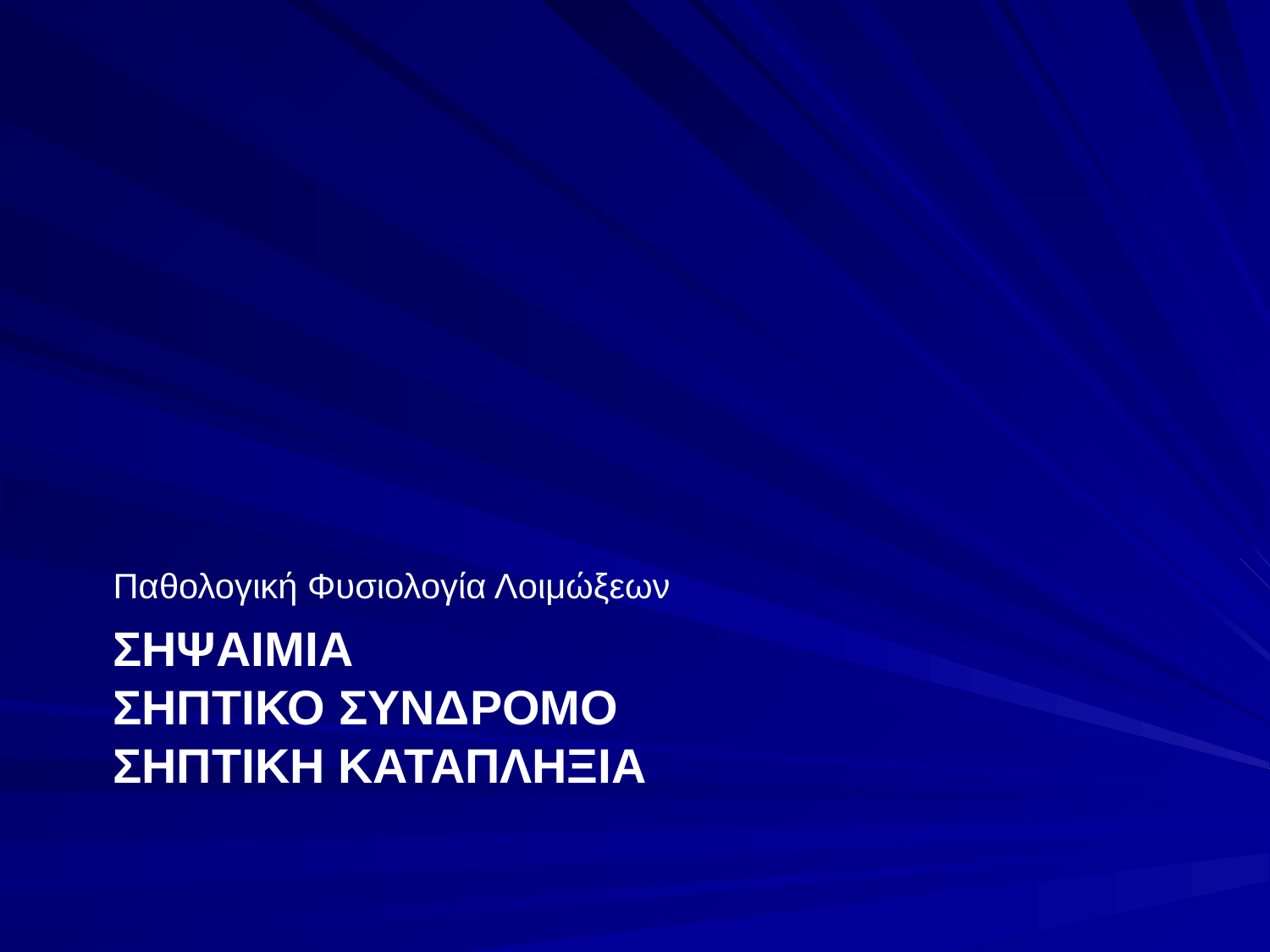

Παθολογική Φυσιολογία Λοιμώξεων
# ΣΗΨΑΙΜΙΑ ΣΗΠΤΙΚΟ ΣΥΝΔΡΟΜΟ ΣΗΠΤΙΚΗ ΚΑΤΑΠΛΗΞΙΑ